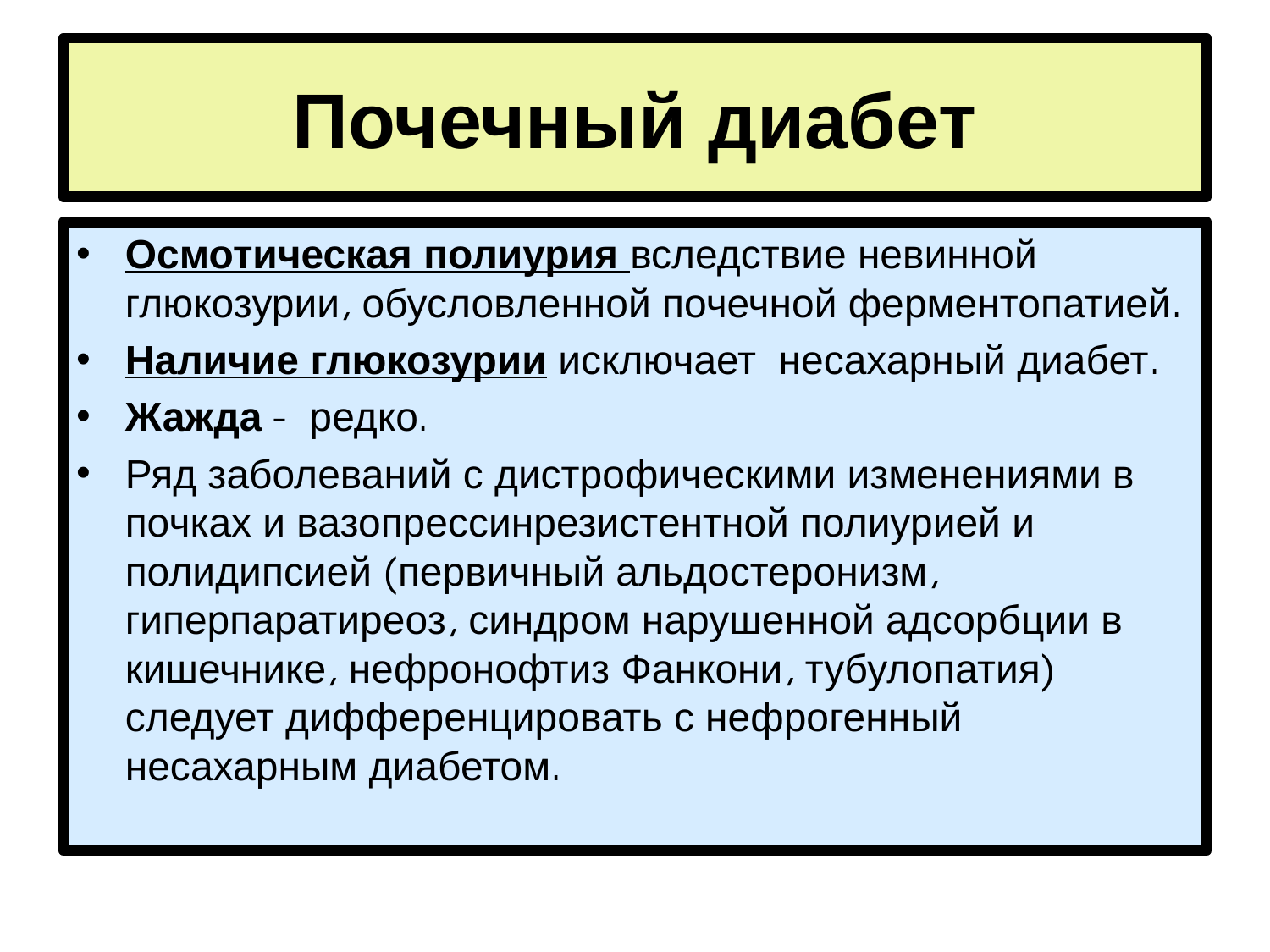

# Почечный диабет
Осмотическая полиурия вследствие невинной глюкозурии, обусловленной почечной ферментопатией.
Наличие глюкозурии исключает  несахарный диабет.
Жажда -  редко.
Ряд заболеваний с дистрофическими изменениями в почках и вазопрессинрезистентной полиурией и полидипсией (первичный альдостеронизм, гиперпаратиреоз, синдром нарушенной адсорбции в кишечнике, нефронофтиз Фанкони, тубулопатия) следует дифференцировать с нефрогенный несахарным диабетом.